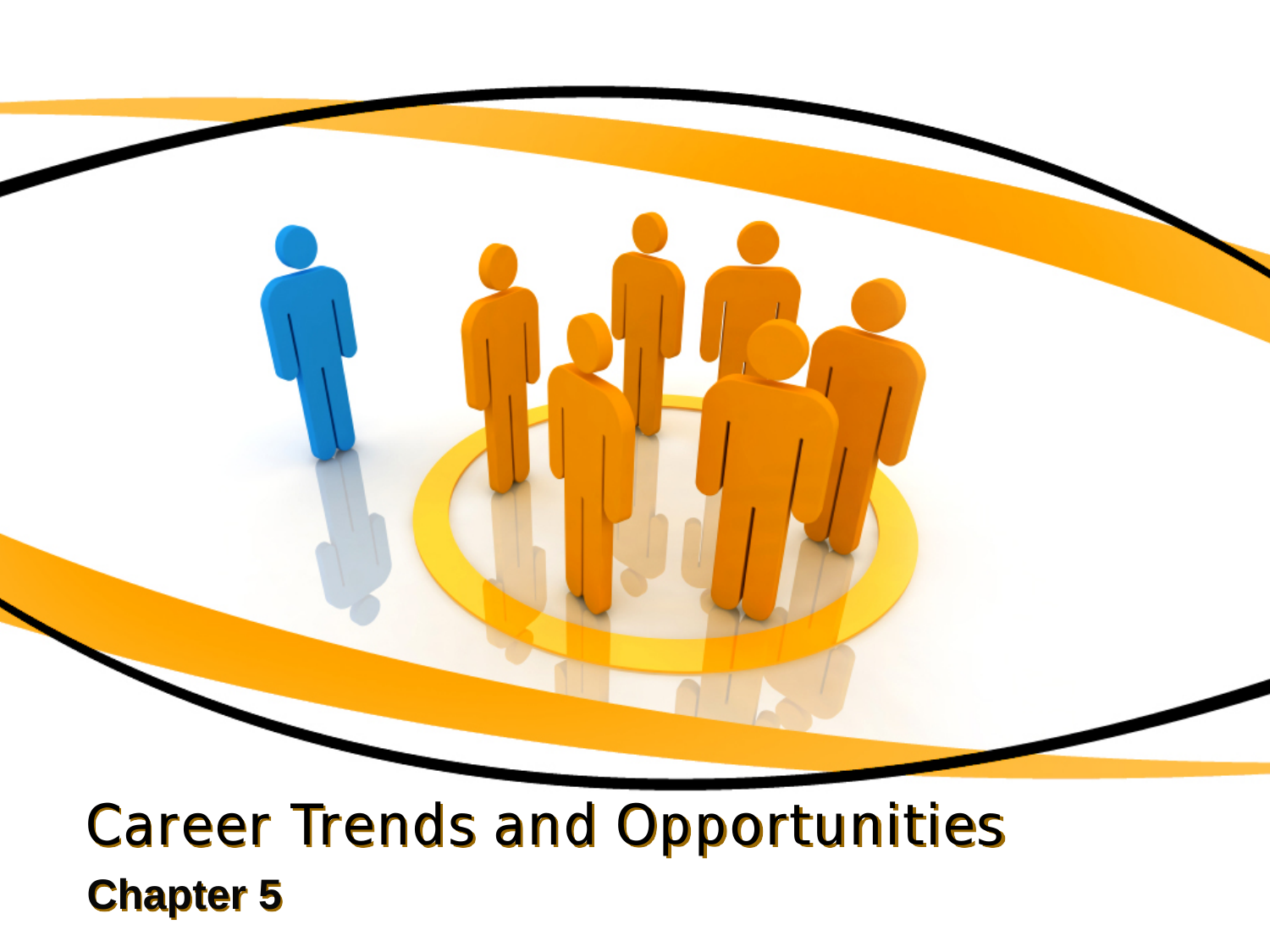

# Career Trends and Opportunities
Chapter 5